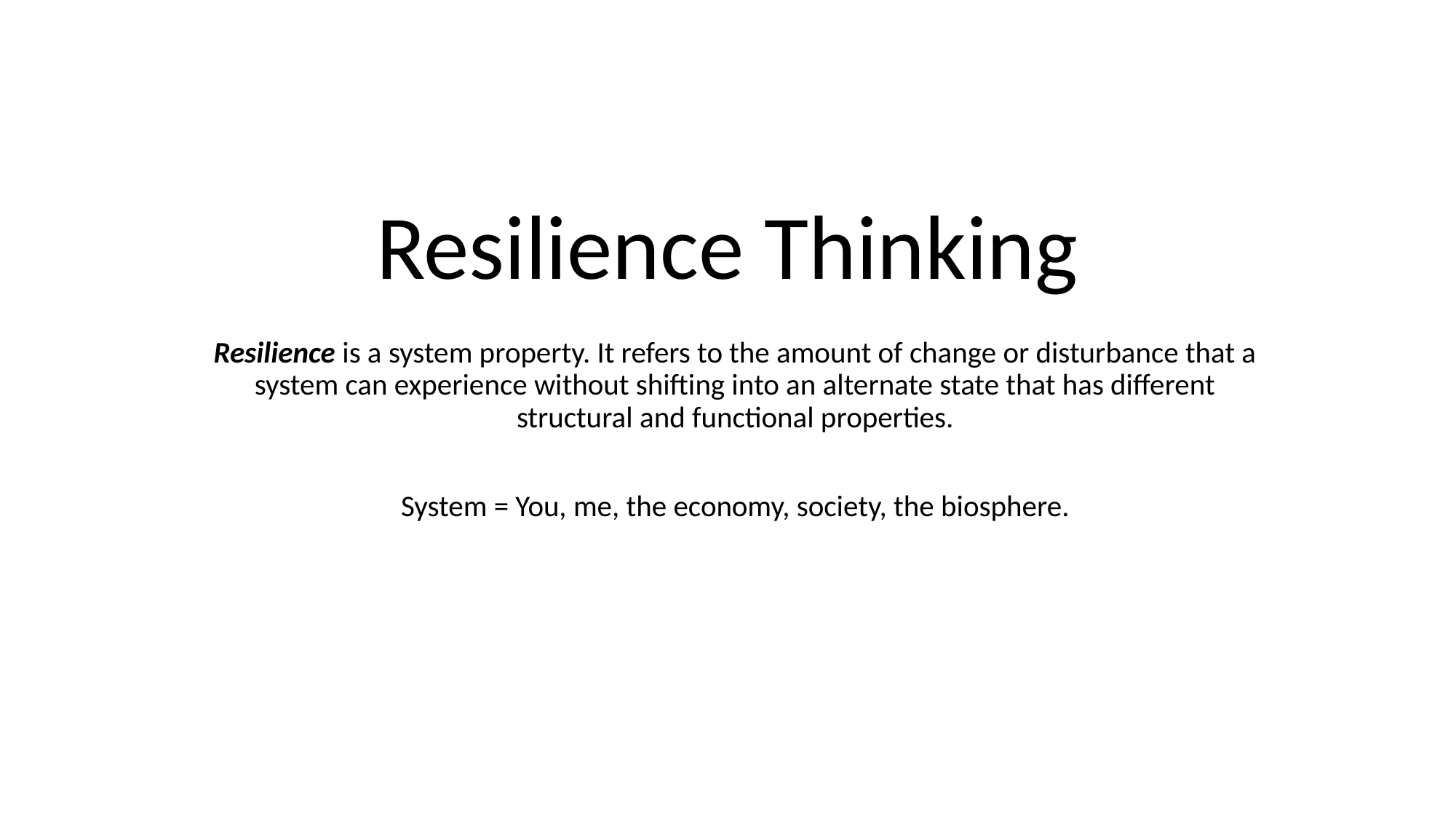

# Resilience Thinking
Resilience is a system property. It refers to the amount of change or disturbance that a system can experience without shifting into an alternate state that has different structural and functional properties.

System = You, me, the economy, society, the biosphere.